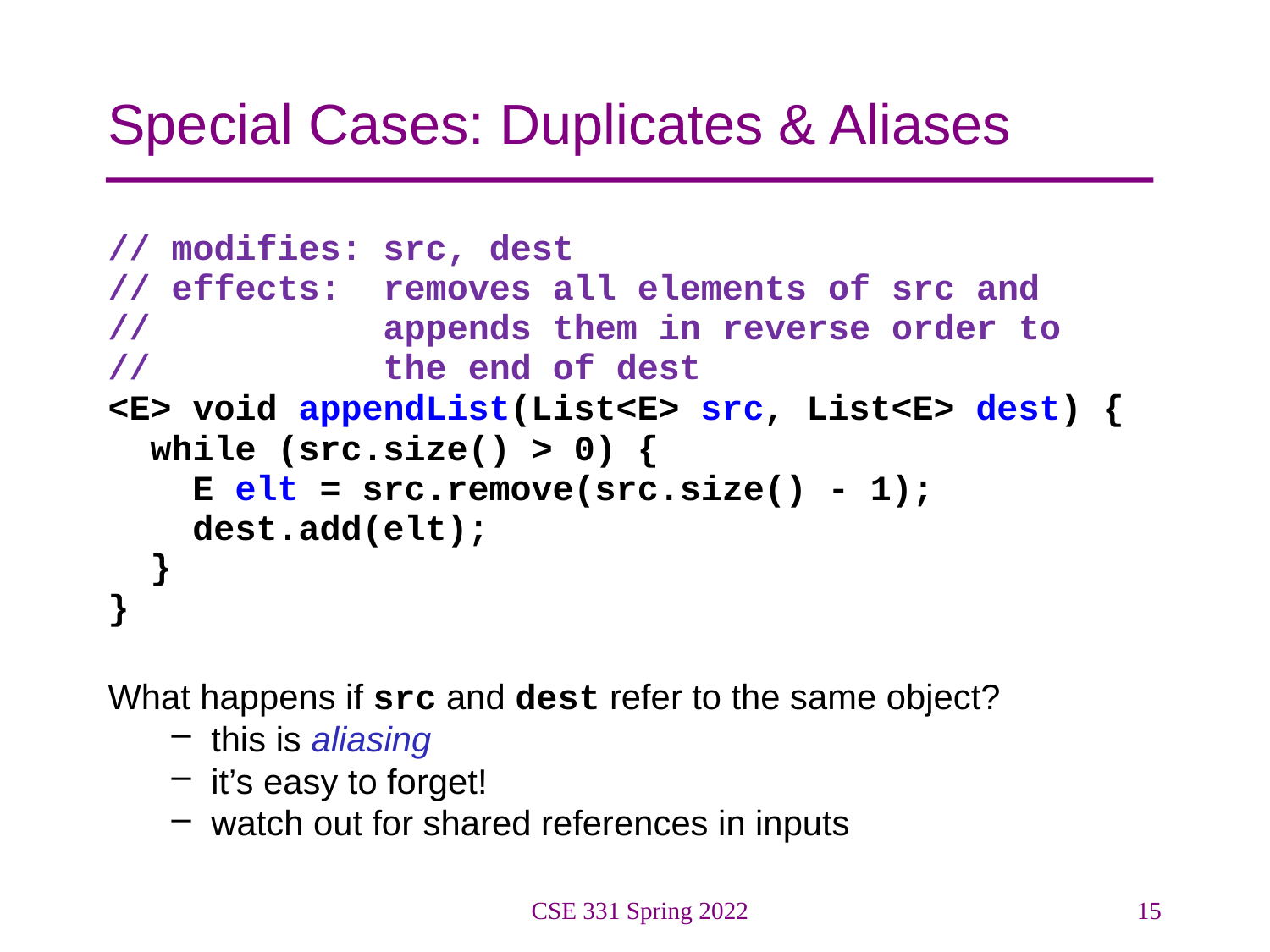

# Special Cases: Duplicates & Aliases
// modifies: src, dest
// effects:  removes all elements of src and
//           appends them in reverse order to
//           the end of dest
<E> void appendList(List<E> src, List<E> dest) {
  while (src.size() > 0) {
    E elt = src.remove(src.size() - 1);
    dest.add(elt);
  }
}

What happens if src and dest refer to the same object?
this is aliasing
it’s easy to forget!
watch out for shared references in inputs
CSE 331 Spring 2022
15